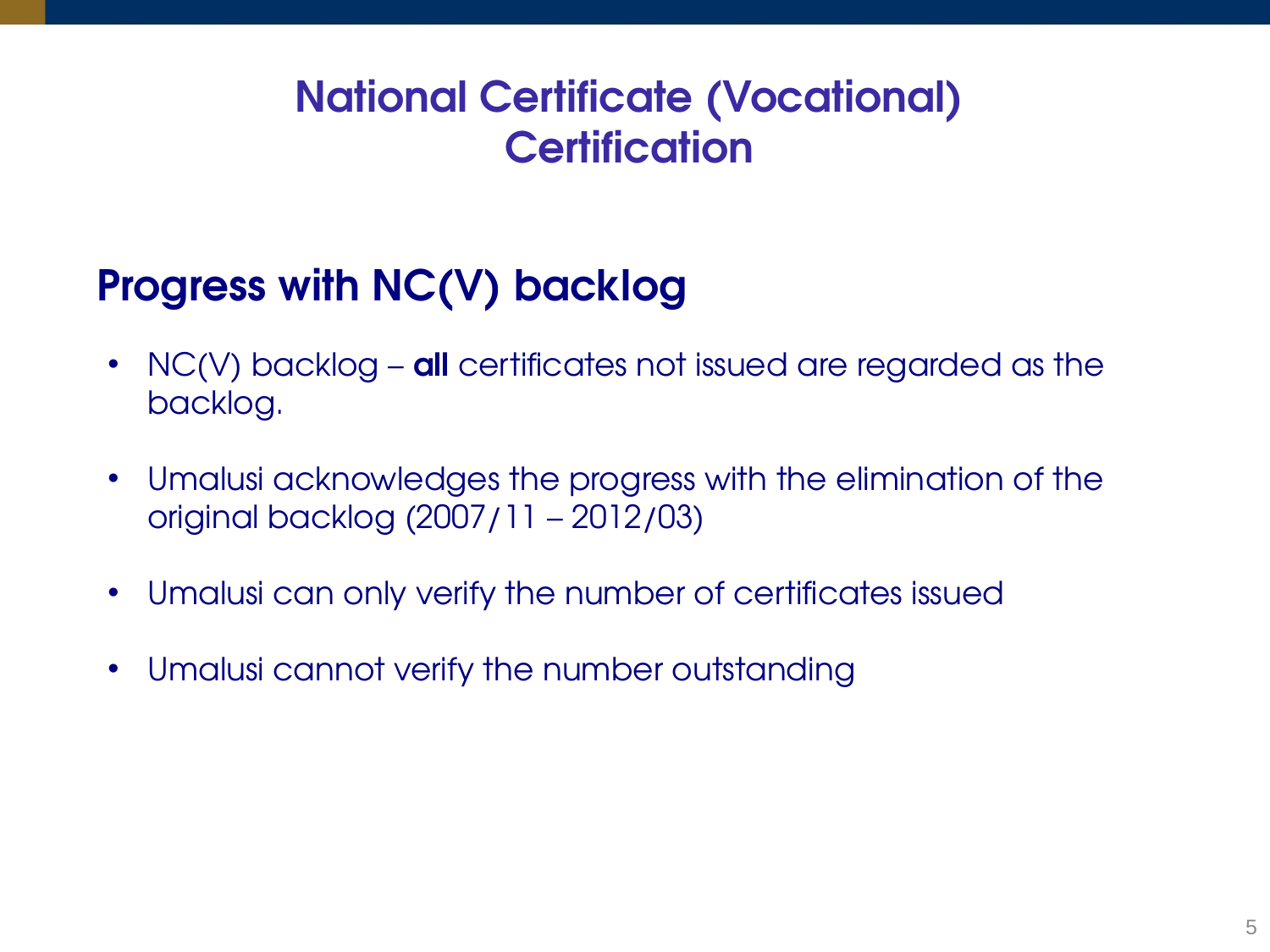

National Certificate (Vocational)
Certification

Progress with NC(V) backlog
NC(V) backlog – all certificates not issued are regarded as the backlog.

Umalusi acknowledges the progress with the elimination of the original backlog (2007/11 – 2012/03)

Umalusi can only verify the number of certificates issued

Umalusi cannot verify the number outstanding

5